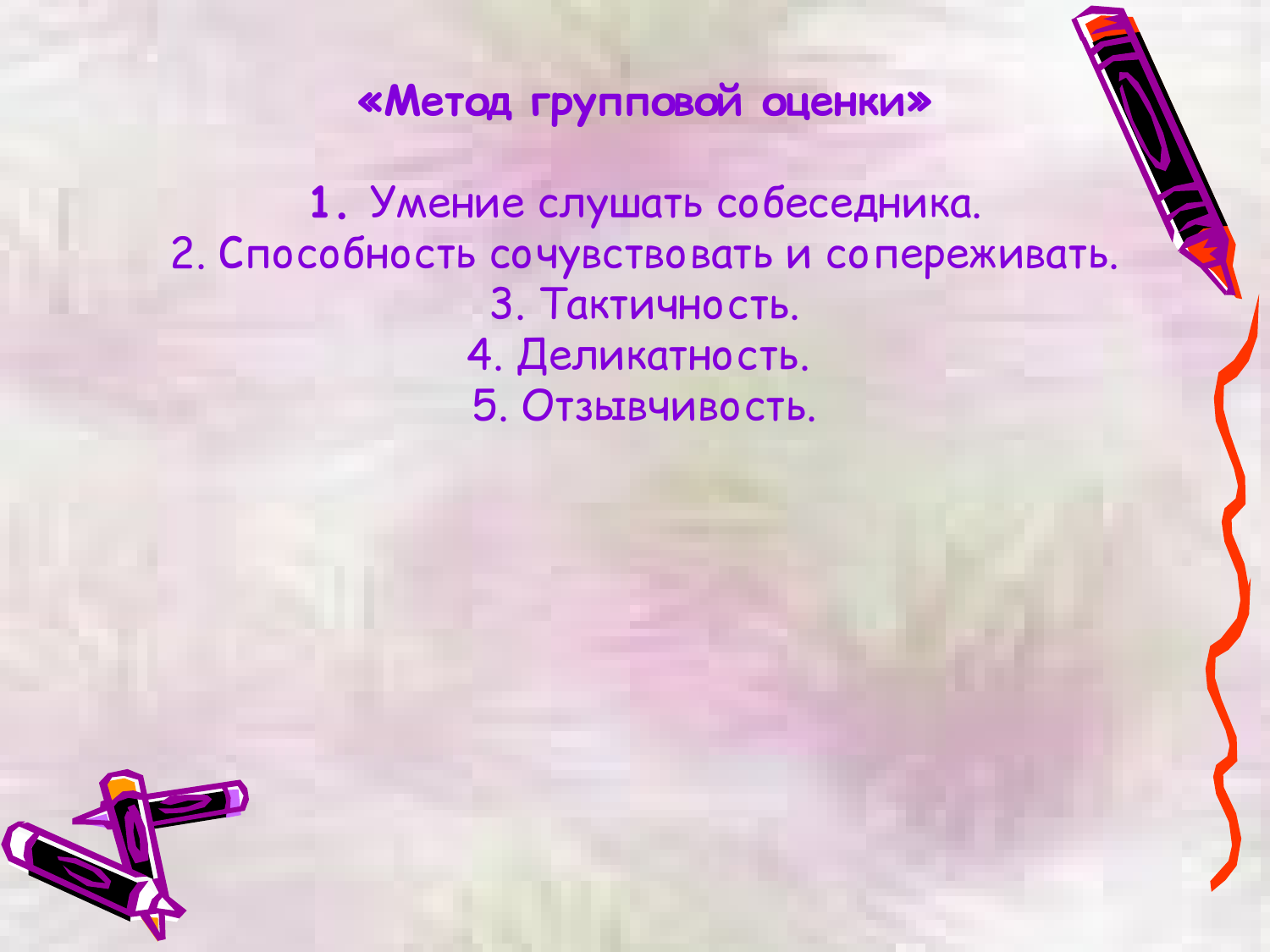

# «Метод групповой оценки» 1. Умение слушать собеседника. 2. Способность сочувствовать и сопереживать. 3. Тактичность. 4. Деликатность. 5. Отзывчивость.